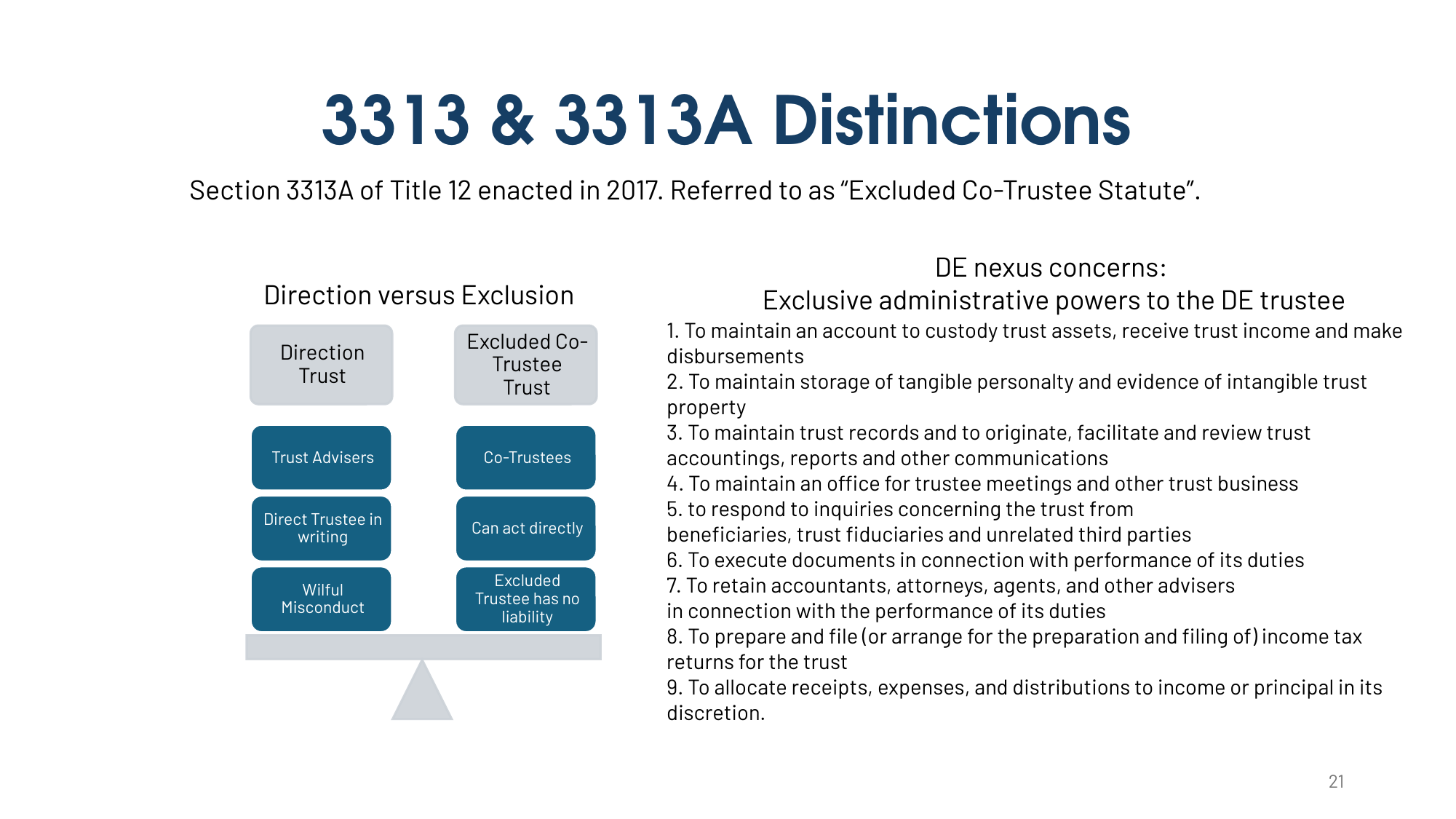

# 3313 & 3313A Distinctions
Section 3313A of Title 12 enacted in 2017. Referred to as “Excluded Co-Trustee Statute”.

DE nexus concerns:
Exclusive administrative powers to the DE trustee

Direction versus Exclusion
1. To maintain an account to custody trust assets, receive trust income and make disbursements
2. To maintain storage of tangible personalty and evidence of intangible trust property
3. To maintain trust records and to originate, facilitate and review trust accountings, reports and other communications
4. To maintain an office for trustee meetings and other trust business
5. to respond to inquiries concerning the trust from
beneficiaries, trust fiduciaries and unrelated third parties
6. To execute documents in connection with performance of its duties
7. To retain accountants, attorneys, agents, and other advisers
in connection with the performance of its duties
8. To prepare and file (or arrange for the preparation and filing of) income tax
returns for the trust
9. To allocate receipts, expenses, and distributions to income or principal in its discretion.

Direction Trust
Excluded Co-Trustee Trust
Excluded Trustee has no liability
Can act directly
Co-Trustees
Wilful Misconduct
Direct Trustee in writing
Trust Advisers
21